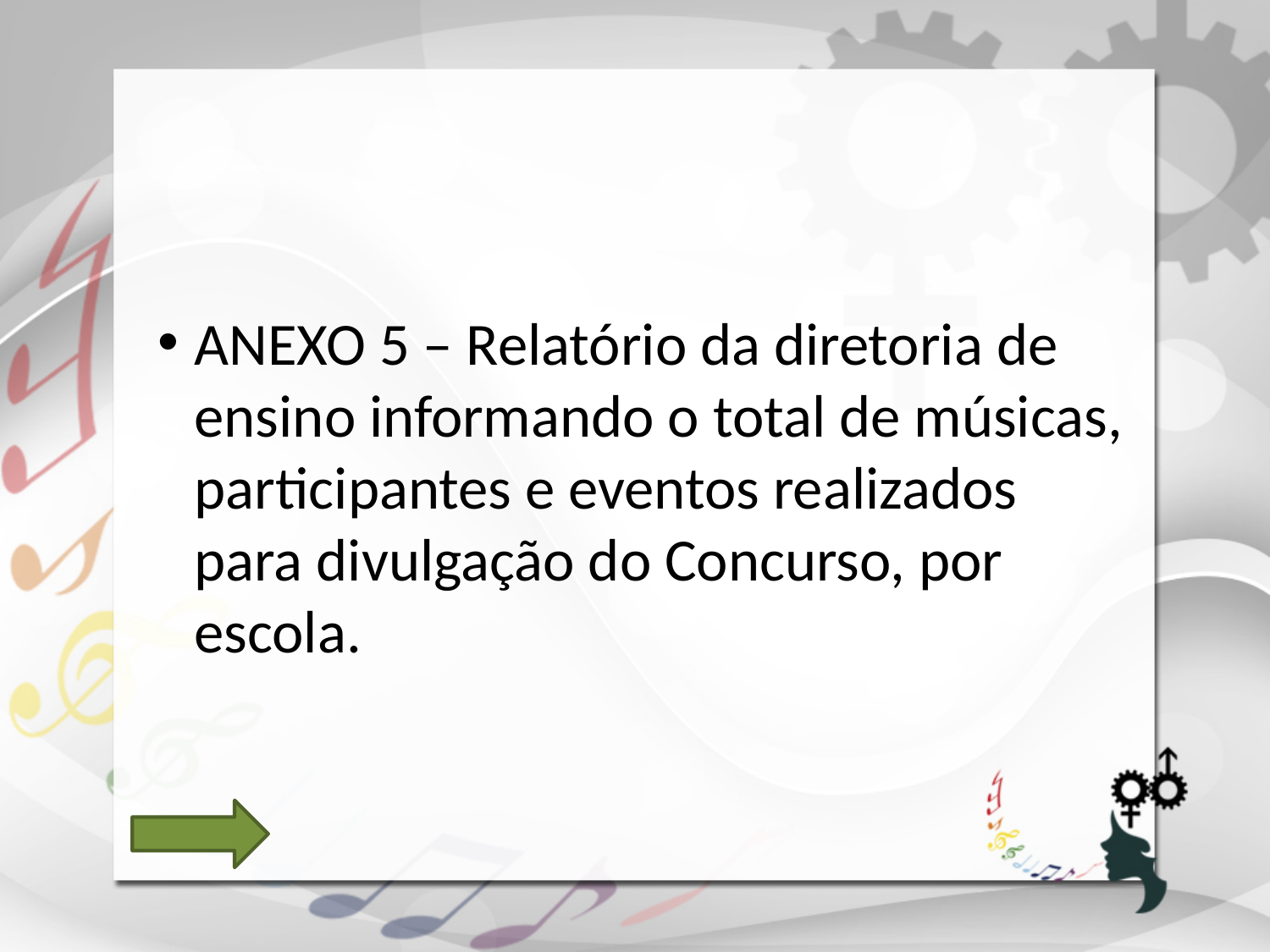

ANEXO 5 – Relatório da diretoria de ensino informando o total de músicas, participantes e eventos realizados para divulgação do Concurso, por escola.